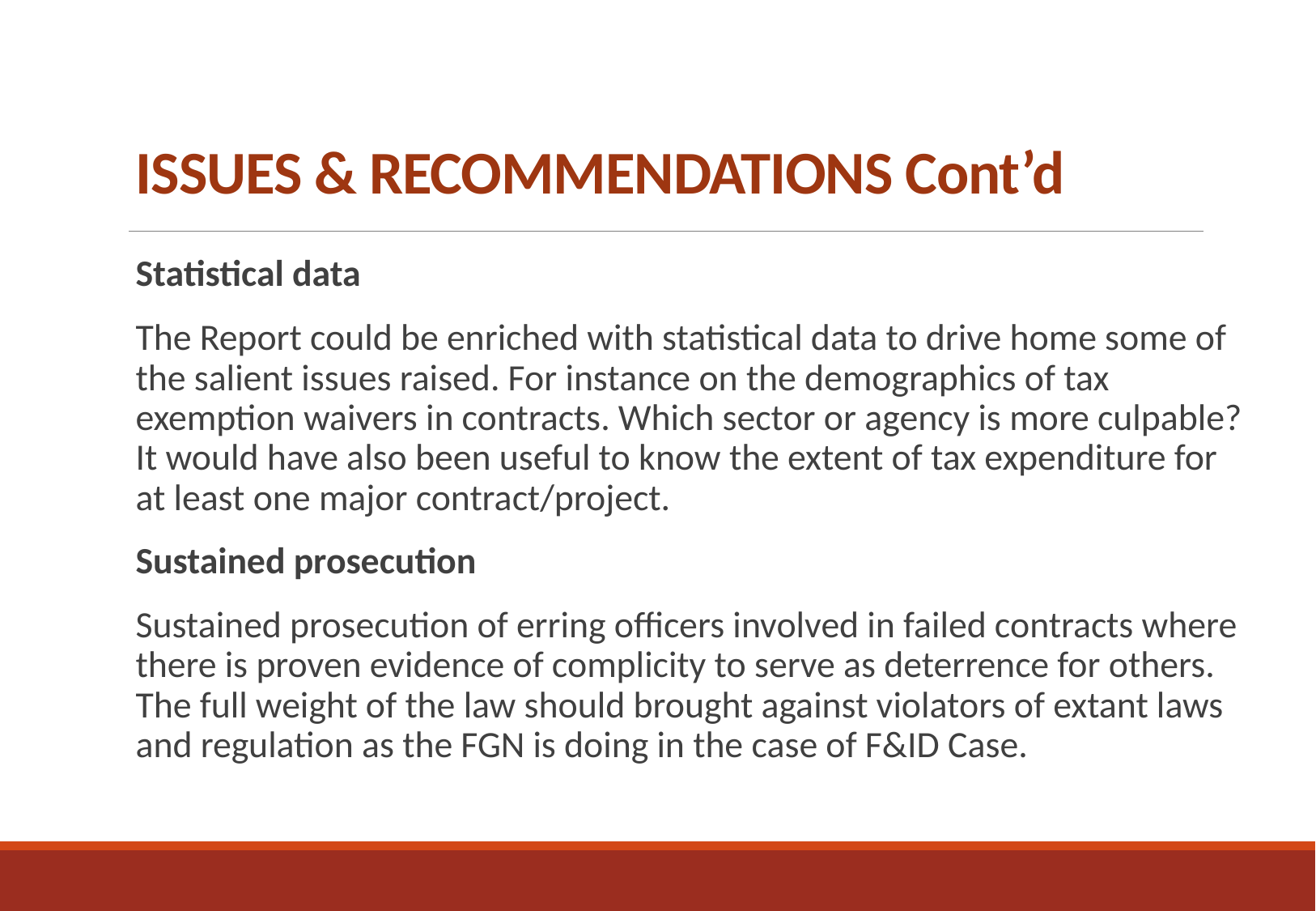

# ISSUES & RECOMMENDATIONS Cont’d
Statistical data
The Report could be enriched with statistical data to drive home some of the salient issues raised. For instance on the demographics of tax exemption waivers in contracts. Which sector or agency is more culpable? It would have also been useful to know the extent of tax expenditure for at least one major contract/project.
Sustained prosecution
Sustained prosecution of erring officers involved in failed contracts where there is proven evidence of complicity to serve as deterrence for others. The full weight of the law should brought against violators of extant laws and regulation as the FGN is doing in the case of F&ID Case.